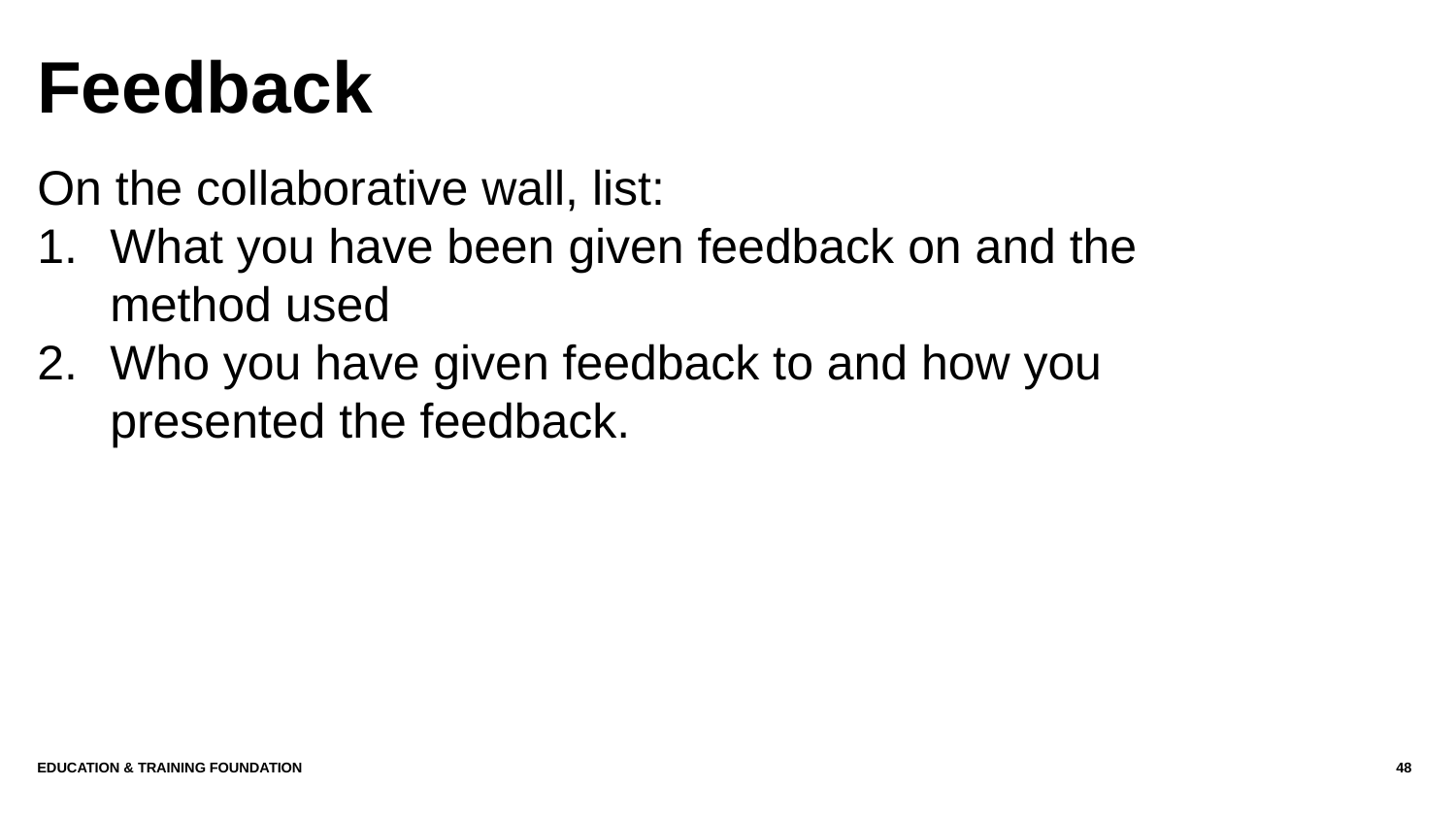

# Feedback
On the collaborative wall, list:
What you have been given feedback on and the method used
Who you have given feedback to and how you presented the feedback.

Education & Training Foundation
48